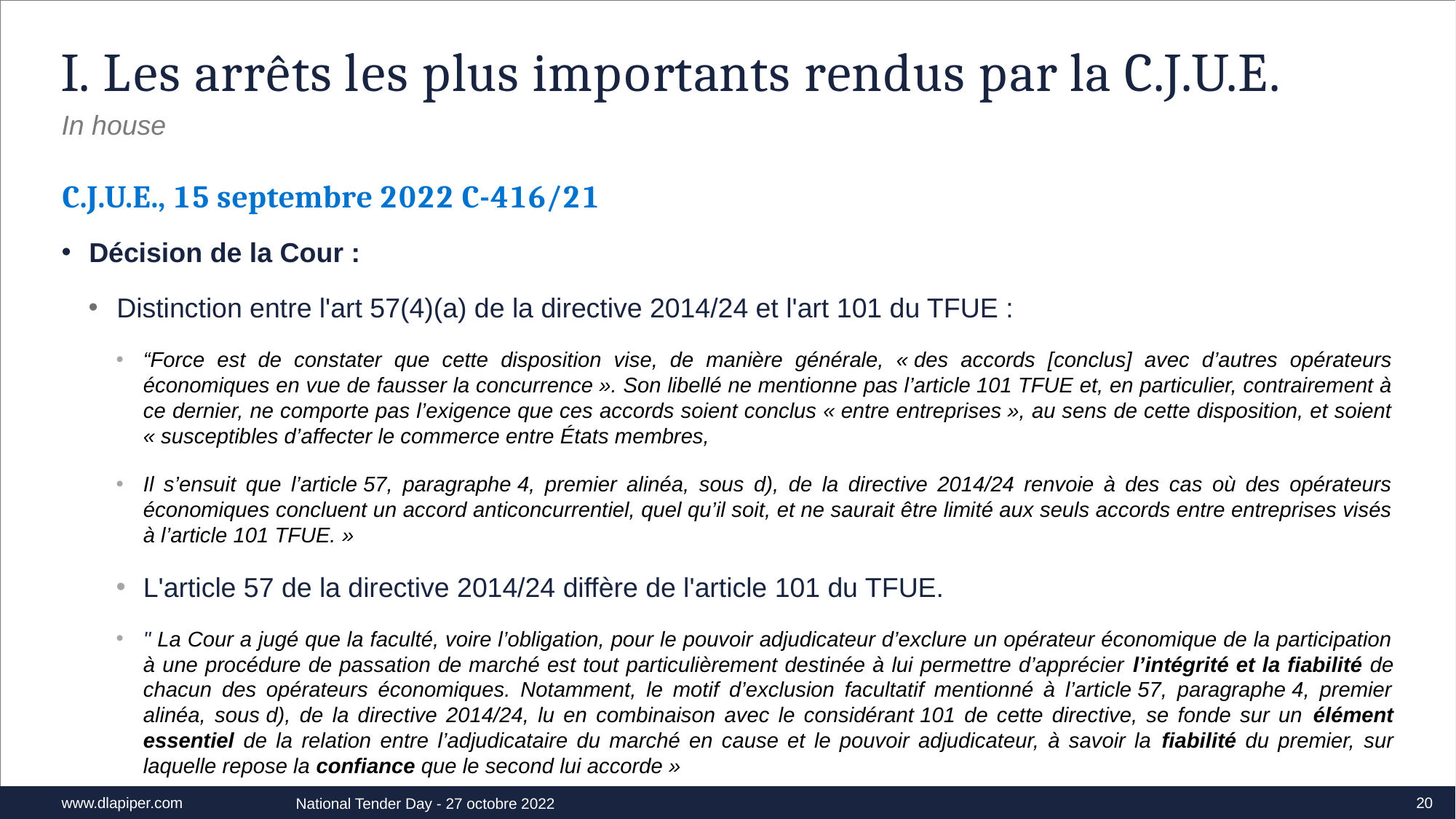

# I. Les arrêts les plus importants rendus par la C.J.U.E.
In house
C.J.U.E., 15 septembre 2022 C-416/21
Décision de la Cour :
Distinction entre l'art 57(4)(a) de la directive 2014/24 et l'art 101 du TFUE :
“Force est de constater que cette disposition vise, de manière générale, « des accords [conclus] avec d’autres opérateurs économiques en vue de fausser la concurrence ». Son libellé ne mentionne pas l’article 101 TFUE et, en particulier, contrairement à ce dernier, ne comporte pas l’exigence que ces accords soient conclus « entre entreprises », au sens de cette disposition, et soient « susceptibles d’affecter le commerce entre États membres,
Il s’ensuit que l’article 57, paragraphe 4, premier alinéa, sous d), de la directive 2014/24 renvoie à des cas où des opérateurs économiques concluent un accord anticoncurrentiel, quel qu’il soit, et ne saurait être limité aux seuls accords entre entreprises visés à l’article 101 TFUE. »
L'article 57 de la directive 2014/24 diffère de l'article 101 du TFUE.
" La Cour a jugé que la faculté, voire l’obligation, pour le pouvoir adjudicateur d’exclure un opérateur économique de la participation à une procédure de passation de marché est tout particulièrement destinée à lui permettre d’apprécier l’intégrité et la fiabilité de chacun des opérateurs économiques. Notamment, le motif d’exclusion facultatif mentionné à l’article 57, paragraphe 4, premier alinéa, sous d), de la directive 2014/24, lu en combinaison avec le considérant 101 de cette directive, se fonde sur un élément essentiel de la relation entre l’adjudicataire du marché en cause et le pouvoir adjudicateur, à savoir la fiabilité du premier, sur laquelle repose la confiance que le second lui accorde »

20
National Tender Day - 27 octobre 2022